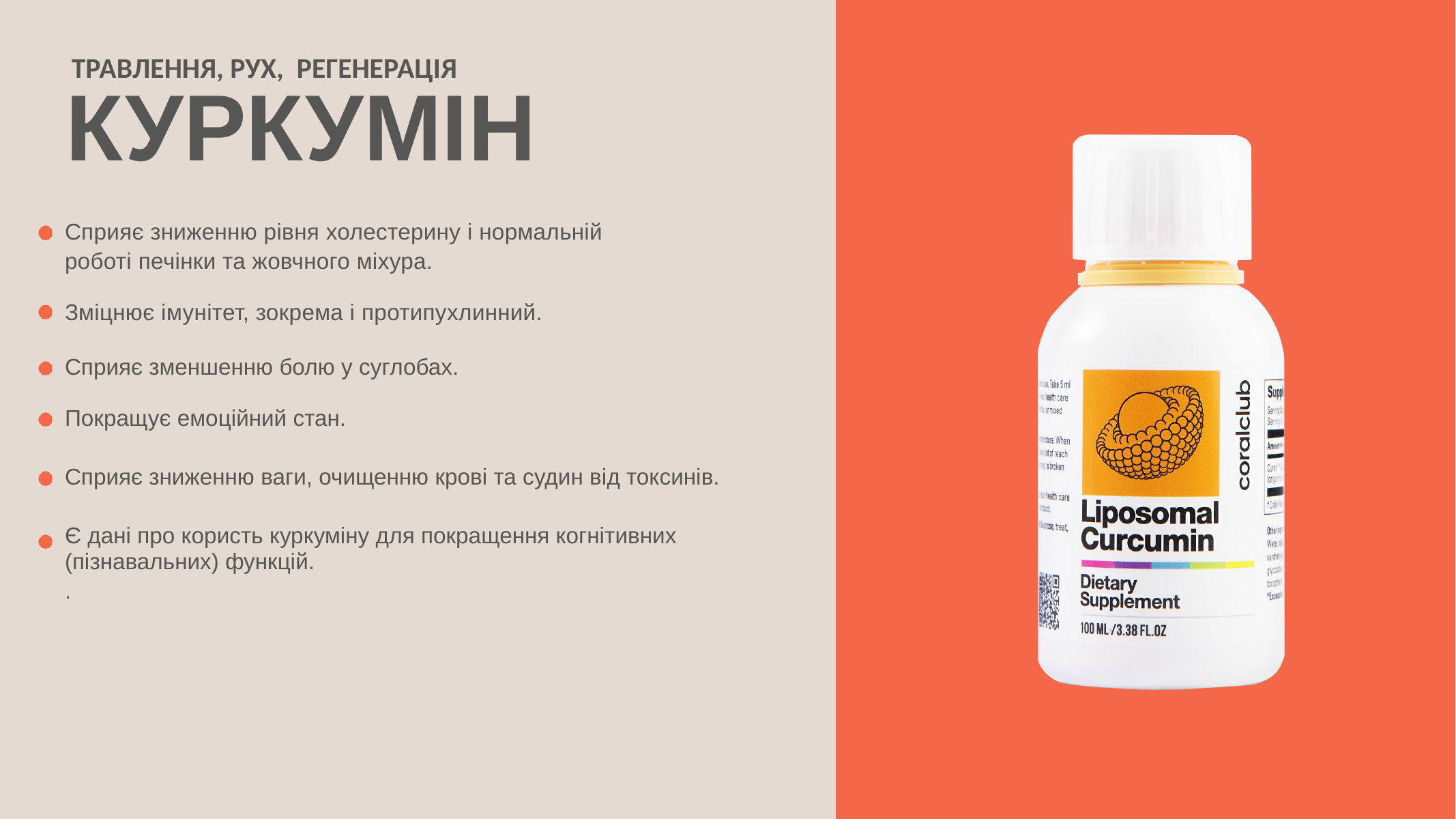

ТРАВЛЕННЯ, РУХ,  РЕГЕНЕРАЦІЯ

КУРКУМІН
Сприяє зниженню рівня холестерину і нормальній
роботі печінки та жовчного міхура.
Зміцнює імунітет, зокрема і протипухлинний.
Сприяє зменшенню болю у суглобах.
Покращує емоційний стан.

Сприяє зниженню ваги, очищенню крові та судин від токсинів.

Є дані про користь куркуміну для покращення когнітивних (пізнавальних) функцій.
.